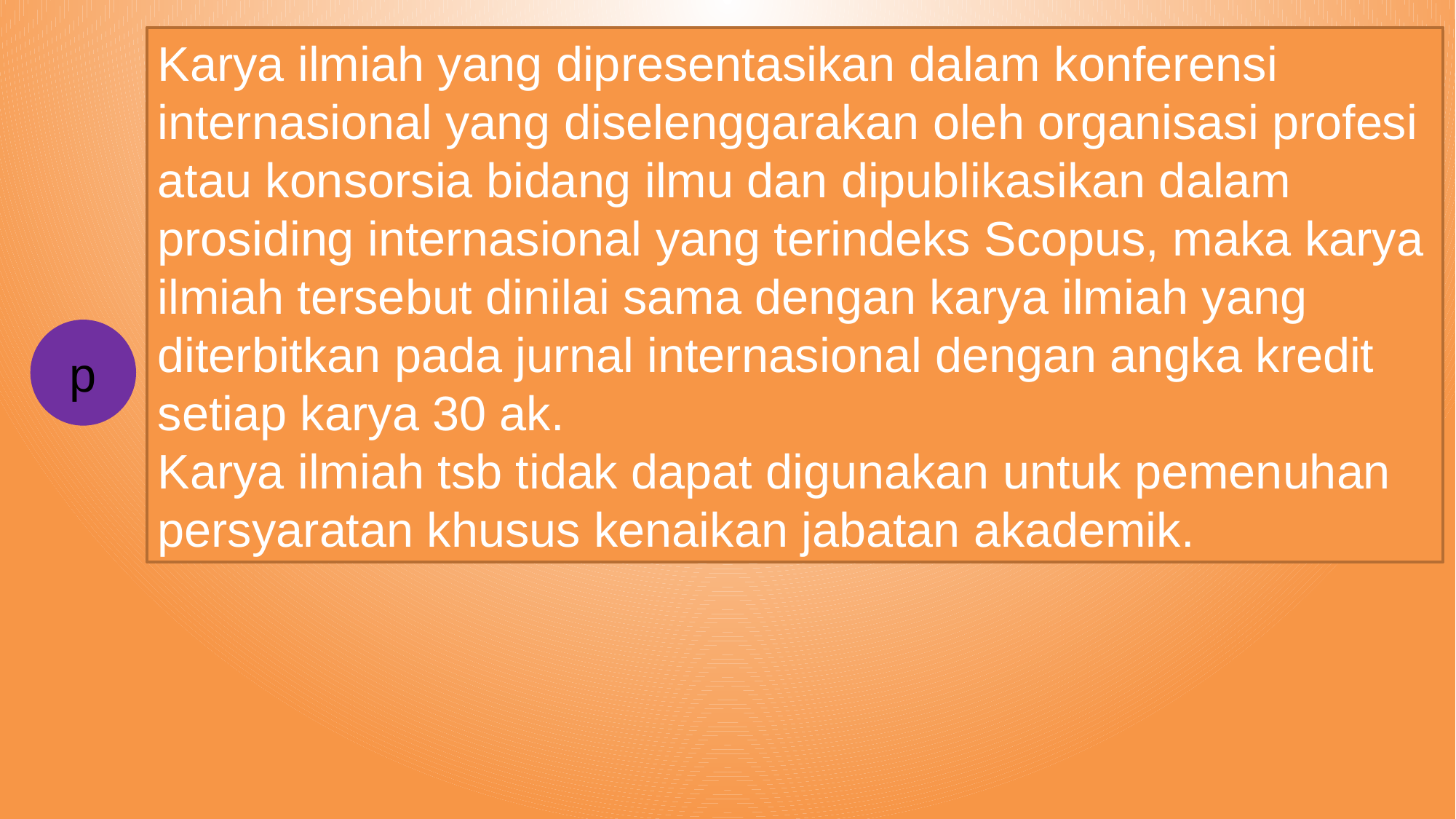

Karya ilmiah yang dipresentasikan dalam konferensi internasional yang diselenggarakan oleh organisasi profesi atau konsorsia bidang ilmu dan dipublikasikan dalam prosiding internasional yang terindeks Scopus, maka karya ilmiah tersebut dinilai sama dengan karya ilmiah yang diterbitkan pada jurnal internasional dengan angka kredit setiap karya 30 ak.
Karya ilmiah tsb tidak dapat digunakan untuk pemenuhan persyaratan khusus kenaikan jabatan akademik.
p